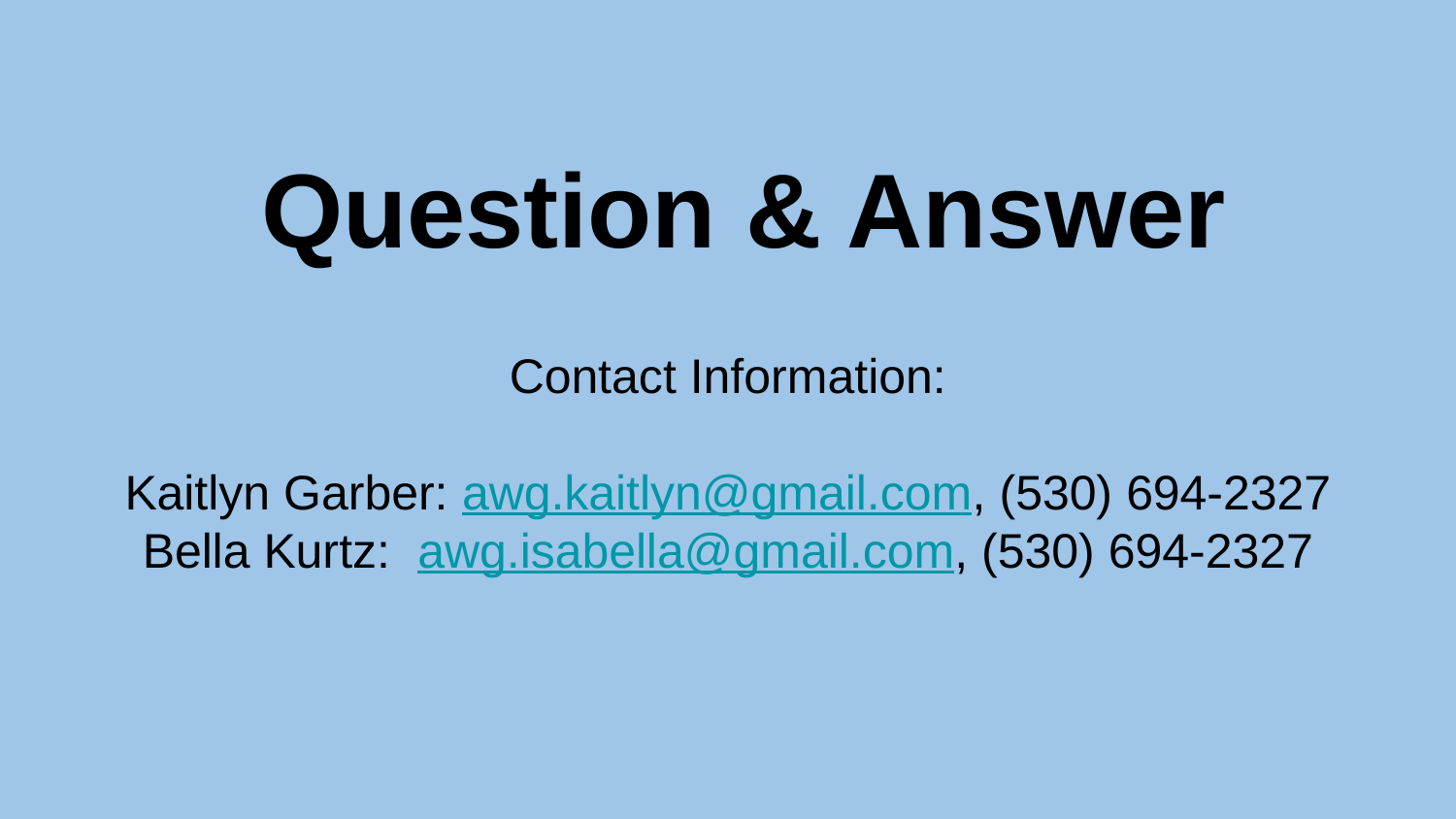

# Question & Answer
Contact Information:

Kaitlyn Garber: awg.kaitlyn@gmail.com, (530) 694-2327
Bella Kurtz:  awg.isabella@gmail.com, (530) 694-2327